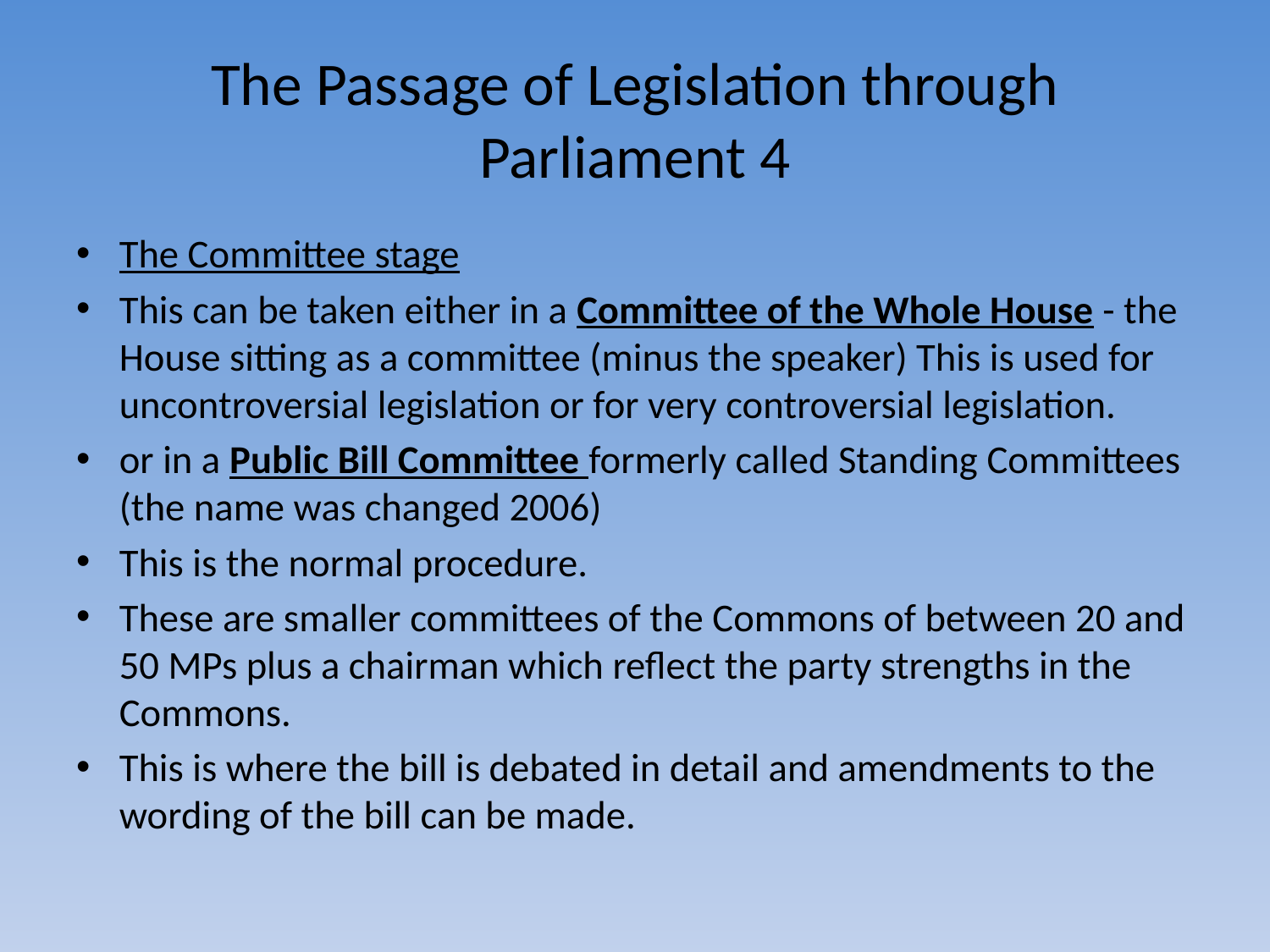

# The Passage of Legislation through Parliament 4
The Committee stage
This can be taken either in a Committee of the Whole House - the House sitting as a committee (minus the speaker) This is used for uncontroversial legislation or for very controversial legislation.
or in a Public Bill Committee formerly called Standing Committees (the name was changed 2006)
This is the normal procedure.
These are smaller committees of the Commons of between 20 and 50 MPs plus a chairman which reflect the party strengths in the Commons.
This is where the bill is debated in detail and amendments to the wording of the bill can be made.